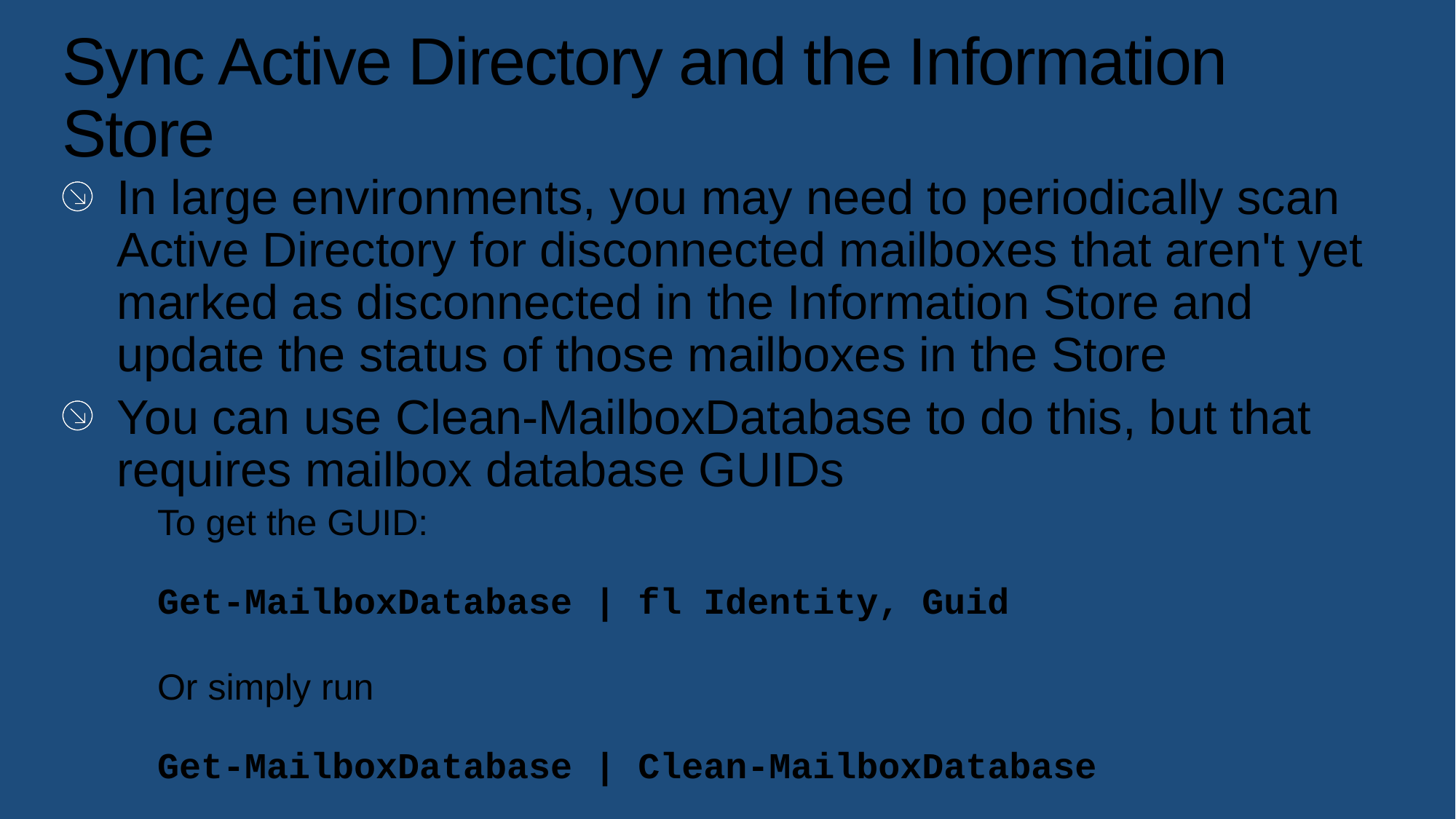

# Sync Active Directory and the Information Store
In large environments, you may need to periodically scan Active Directory for disconnected mailboxes that aren't yet marked as disconnected in the Information Store and update the status of those mailboxes in the Store
You can use Clean-MailboxDatabase to do this, but that requires mailbox database GUIDs
To get the GUID:
Get-MailboxDatabase | fl Identity, Guid
Or simply run
Get-MailboxDatabase | Clean-MailboxDatabase